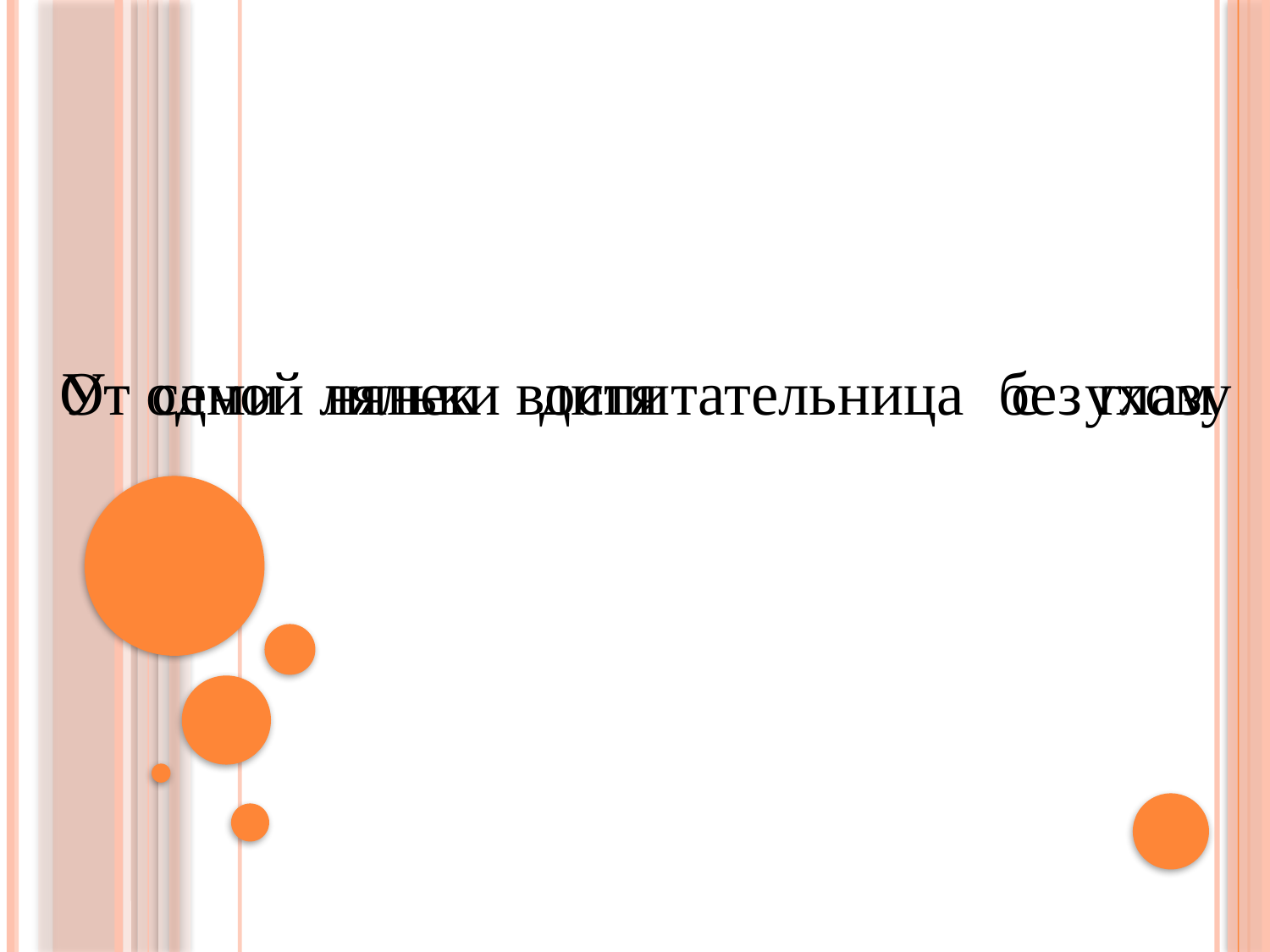

От одной ляльки воспитательница   с   ухом
У   семи   нянек    дитя                      без глазу